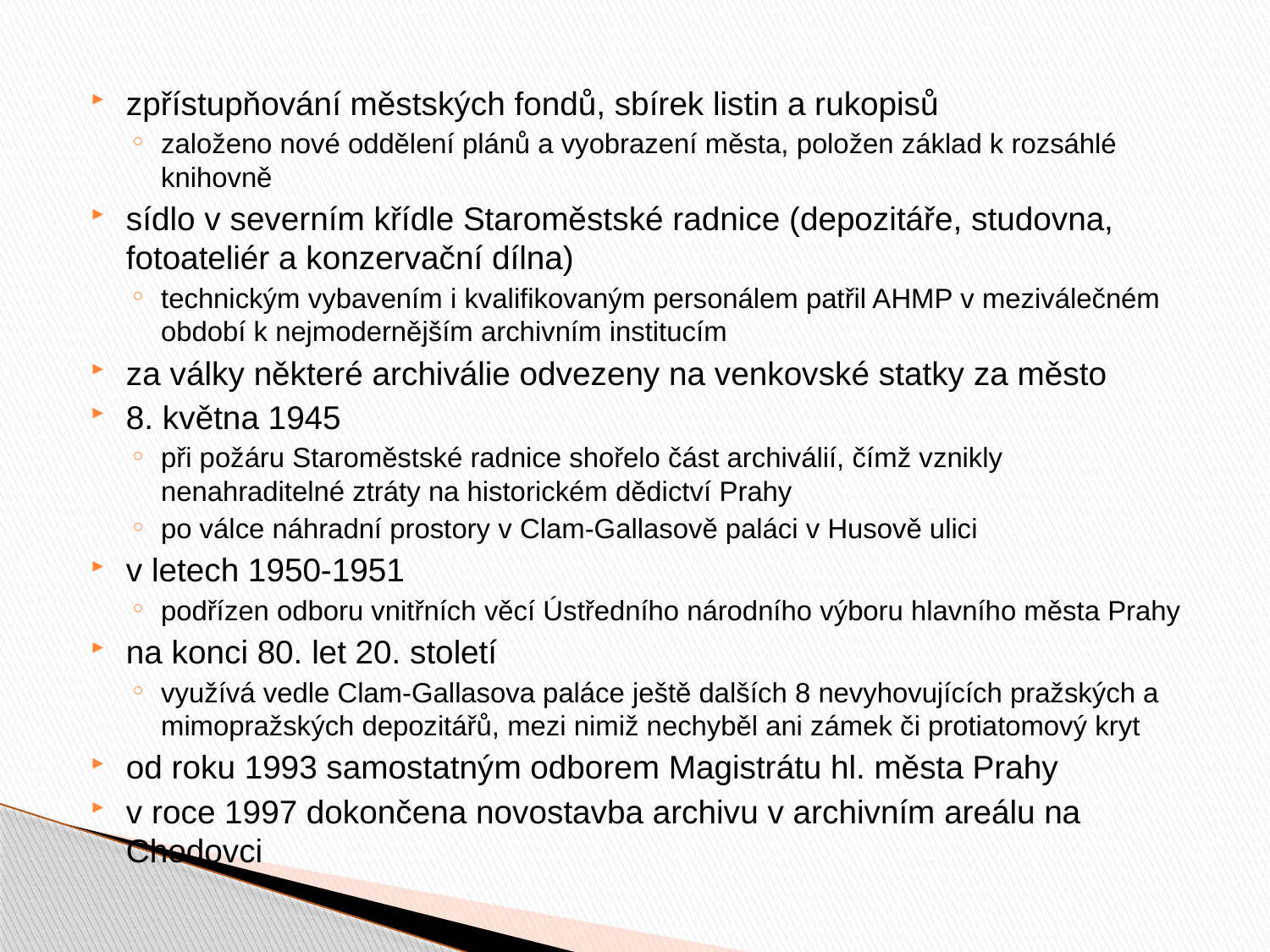

zpřístupňování městských fondů, sbírek listin a rukopisů
založeno nové oddělení plánů a vyobrazení města, položen základ k rozsáhlé knihovně
sídlo v severním křídle Staroměstské radnice (depozitáře, studovna, fotoateliér a konzervační dílna)
technickým vybavením i kvalifikovaným personálem patřil AHMP v meziválečném období k nejmodernějším archivním institucím
za války některé archiválie odvezeny na venkovské statky za město
8. května 1945
při požáru Staroměstské radnice shořelo část archiválií, čímž vznikly nenahraditelné ztráty na historickém dědictví Prahy
po válce náhradní prostory v Clam-Gallasově paláci v Husově ulici
v letech 1950-1951
podřízen odboru vnitřních věcí Ústředního národního výboru hlavního města Prahy
na konci 80. let 20. století
využívá vedle Clam-Gallasova paláce ještě dalších 8 nevyhovujících pražských a mimopražských depozitářů, mezi nimiž nechyběl ani zámek či protiatomový kryt
od roku 1993 samostatným odborem Magistrátu hl. města Prahy
v roce 1997 dokončena novostavba archivu v archivním areálu na Chodovci